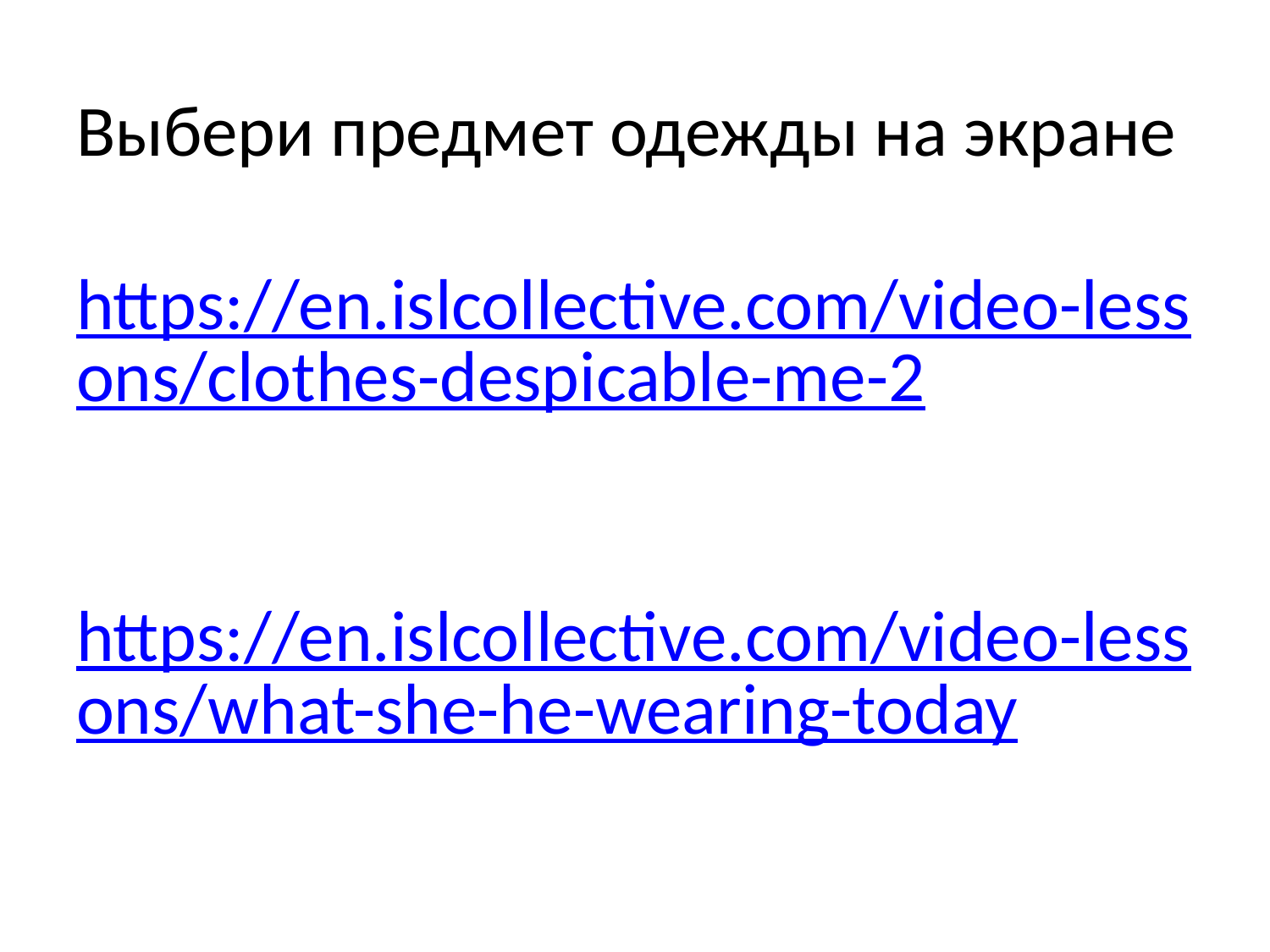

# Выбери предмет одежды на экране https://en.islcollective.com/video-lessons/clothes-despicable-me-2 https://en.islcollective.com/video-lessons/what-she-he-wearing-today